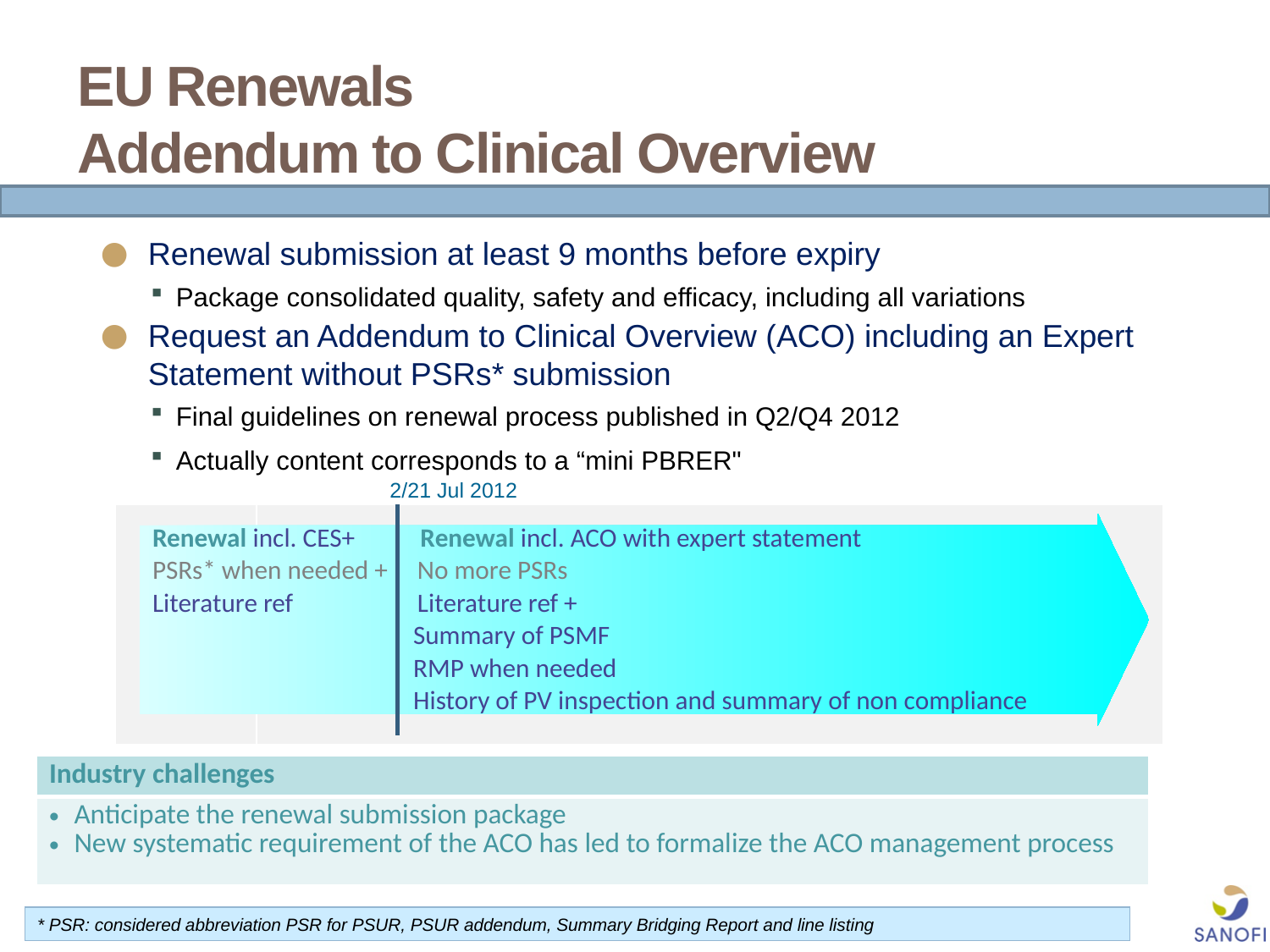

# EU Renewals Addendum to Clinical Overview
Renewal submission at least 9 months before expiry
Package consolidated quality, safety and efficacy, including all variations
Request an Addendum to Clinical Overview (ACO) including an Expert Statement without PSRs* submission
Final guidelines on renewal process published in Q2/Q4 2012
Actually content corresponds to a “mini PBRER"
2/21 Jul 2012
|  |  |
| --- | --- |
Renewal incl. CES+           Renewal incl. ACO with expert statement
PSRs* when needed +     No more PSRs
Literature ref                     Literature ref +
                                            Summary of PSMF
                                            RMP when needed
                                            History of PV inspection and summary of non compliance
| Industry challenges |
| --- |
| Anticipate the renewal submission package New systematic requirement of the ACO has led to formalize the ACO management process |
* PSR: considered abbreviation PSR for PSUR, PSUR addendum, Summary Bridging Report and line listing